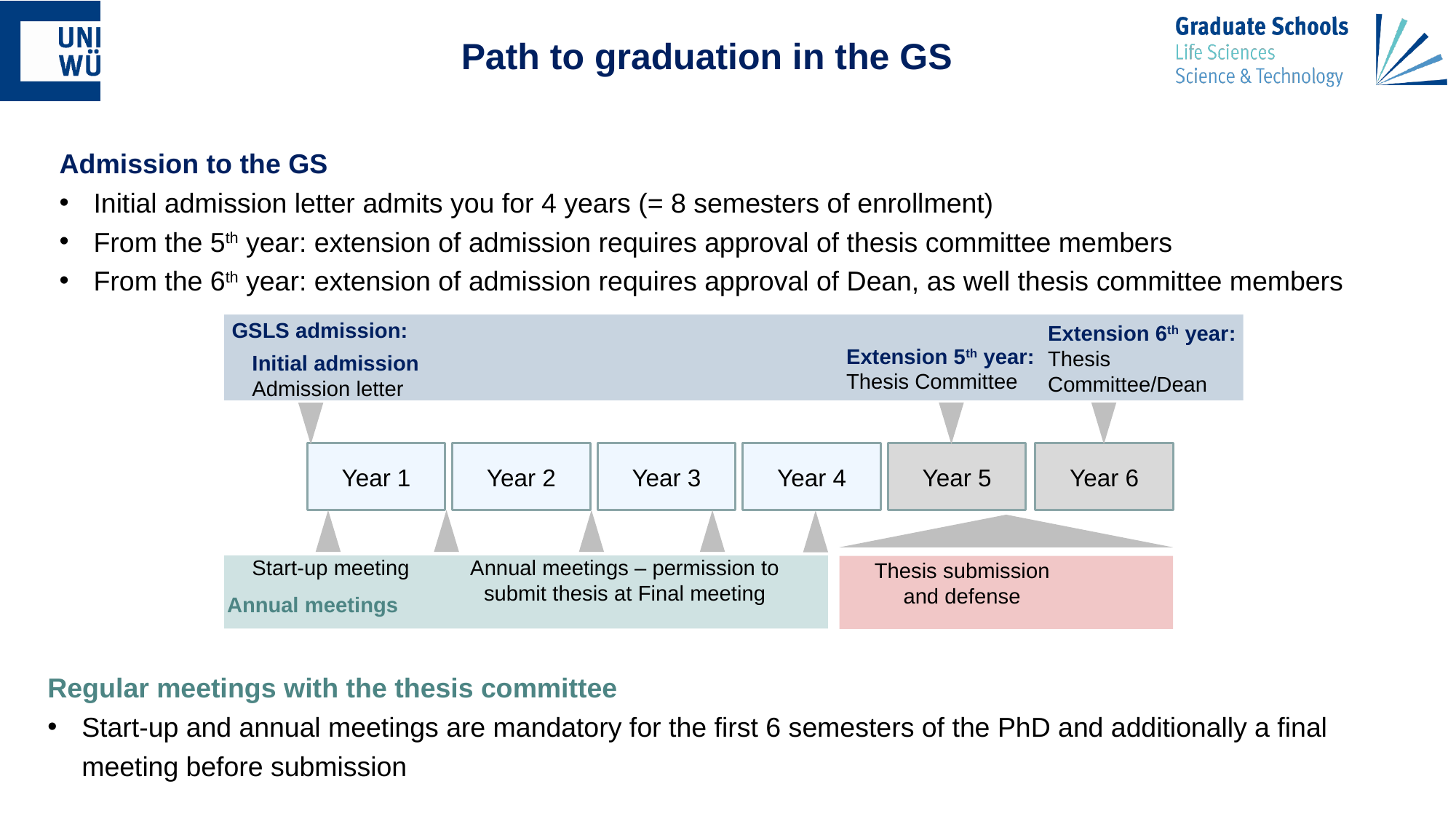

Path to graduation in the GS
Admission to the GS
Initial admission letter admits you for 4 years (= 8 semesters of enrollment)
From the 5th year: extension of admission requires approval of thesis committee members
From the 6th year: extension of admission requires approval of Dean, as well thesis committee members

GSLS admission:
Extension 6th year:
Thesis Committee/Dean

Extension 5th year:
Thesis Committee
Initial admission
Admission letter

Year 6
Year 1
Year 2
Year 3
Year 4
Year 5

Annual meetings – permission to submit thesis at Final meeting
Start-up meeting
Thesis submission
and defense

Annual meetings
Regular meetings with the thesis committee
Start-up and annual meetings are mandatory for the first 6 semesters of the PhD and additionally a final meeting before submission